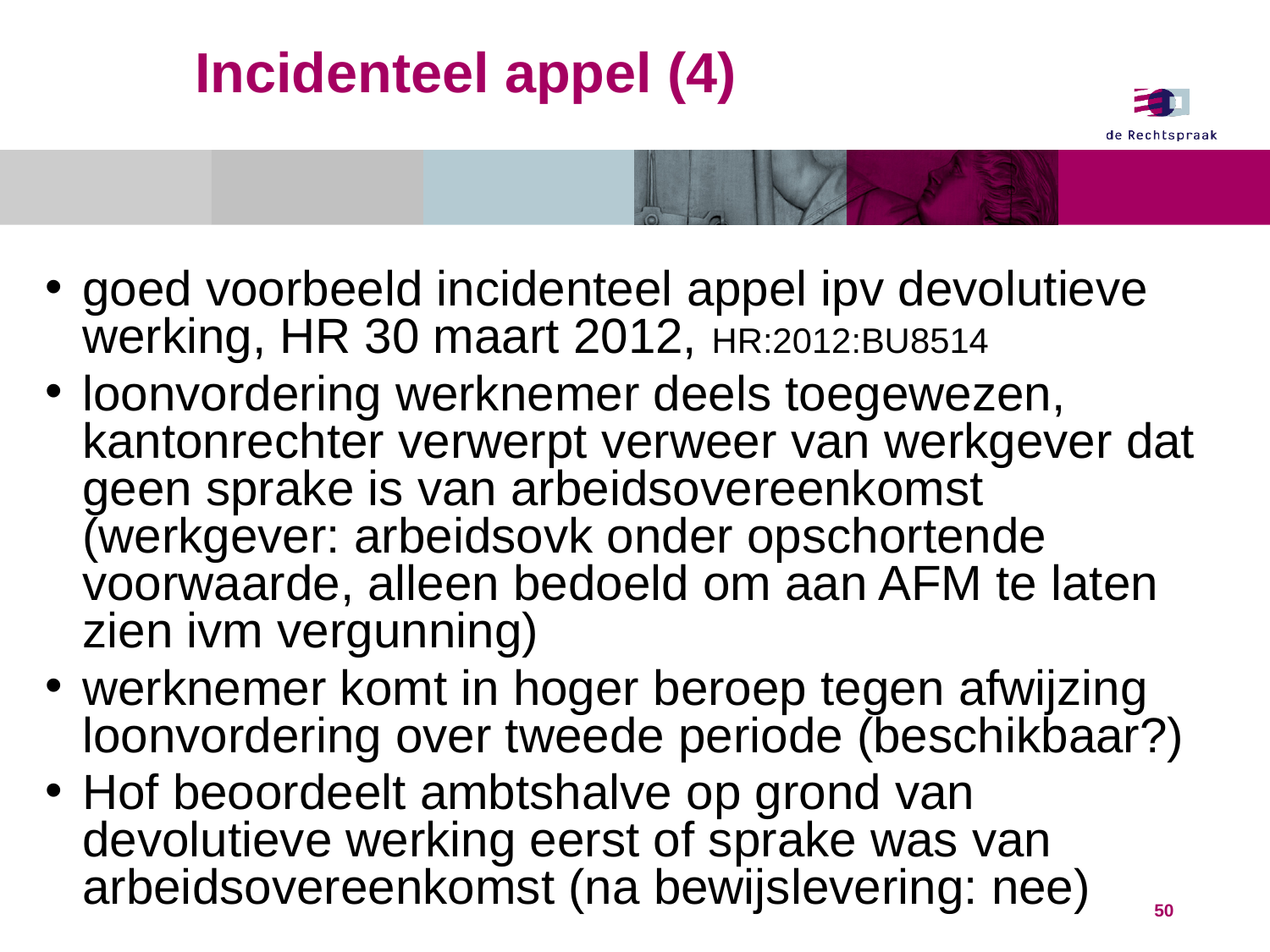

# Incidenteel appel (4)

goed voorbeeld incidenteel appel ipv devolutieve werking, HR 30 maart 2012, HR:2012:BU8514
loonvordering werknemer deels toegewezen, kantonrechter verwerpt verweer van werkgever dat geen sprake is van arbeidsovereenkomst (werkgever: arbeidsovk onder opschortende voorwaarde, alleen bedoeld om aan AFM te laten zien ivm vergunning)
werknemer komt in hoger beroep tegen afwijzing loonvordering over tweede periode (beschikbaar?)
Hof beoordeelt ambtshalve op grond van devolutieve werking eerst of sprake was van arbeidsovereenkomst (na bewijslevering: nee)
50